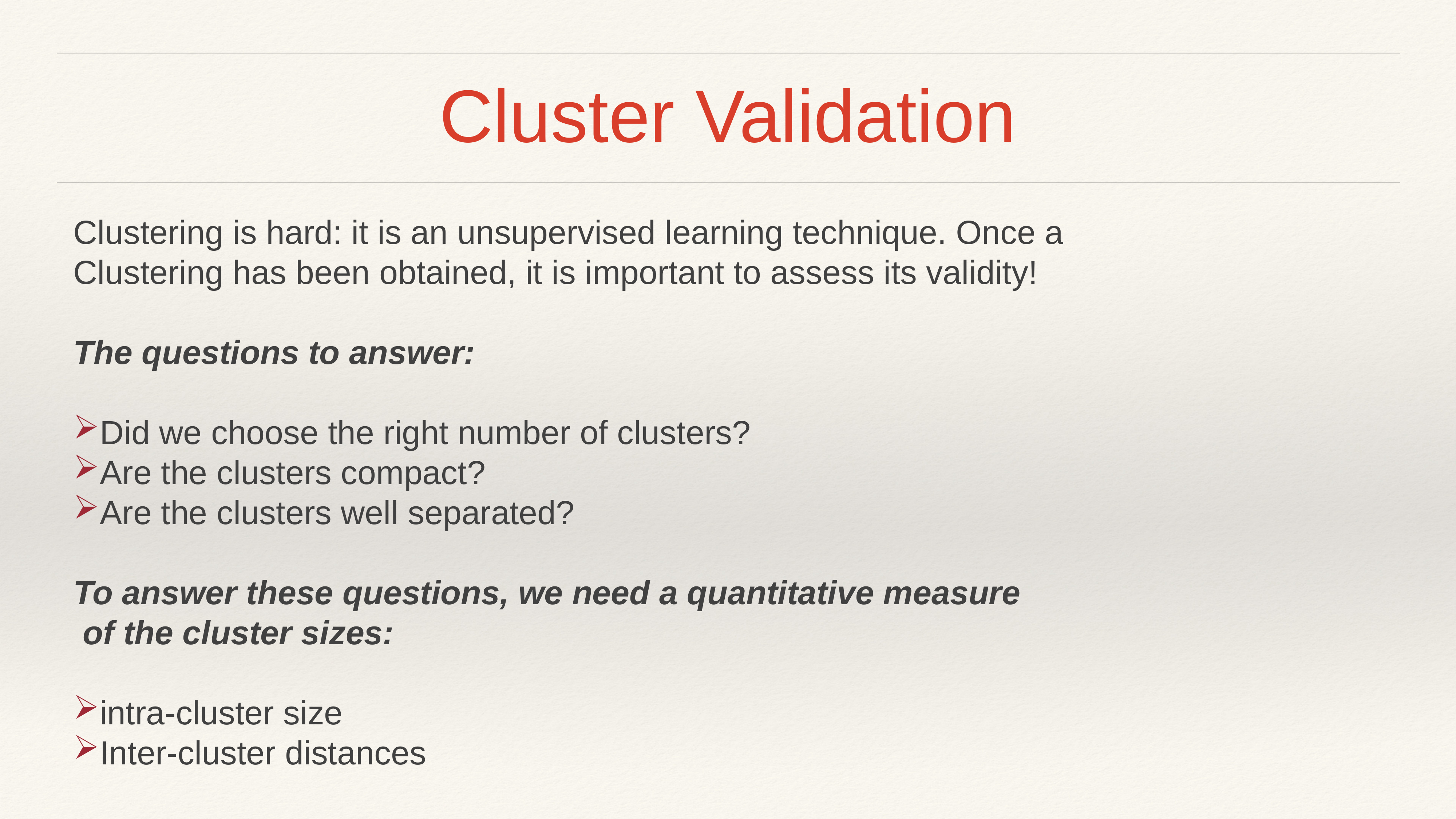

# Cluster Validation
Clustering is hard: it is an unsupervised learning technique. Once a
Clustering has been obtained, it is important to assess its validity!

The questions to answer:

Did we choose the right number of clusters?
Are the clusters compact?
Are the clusters well separated?

To answer these questions, we need a quantitative measure
 of the cluster sizes:

intra-cluster size
Inter-cluster distances